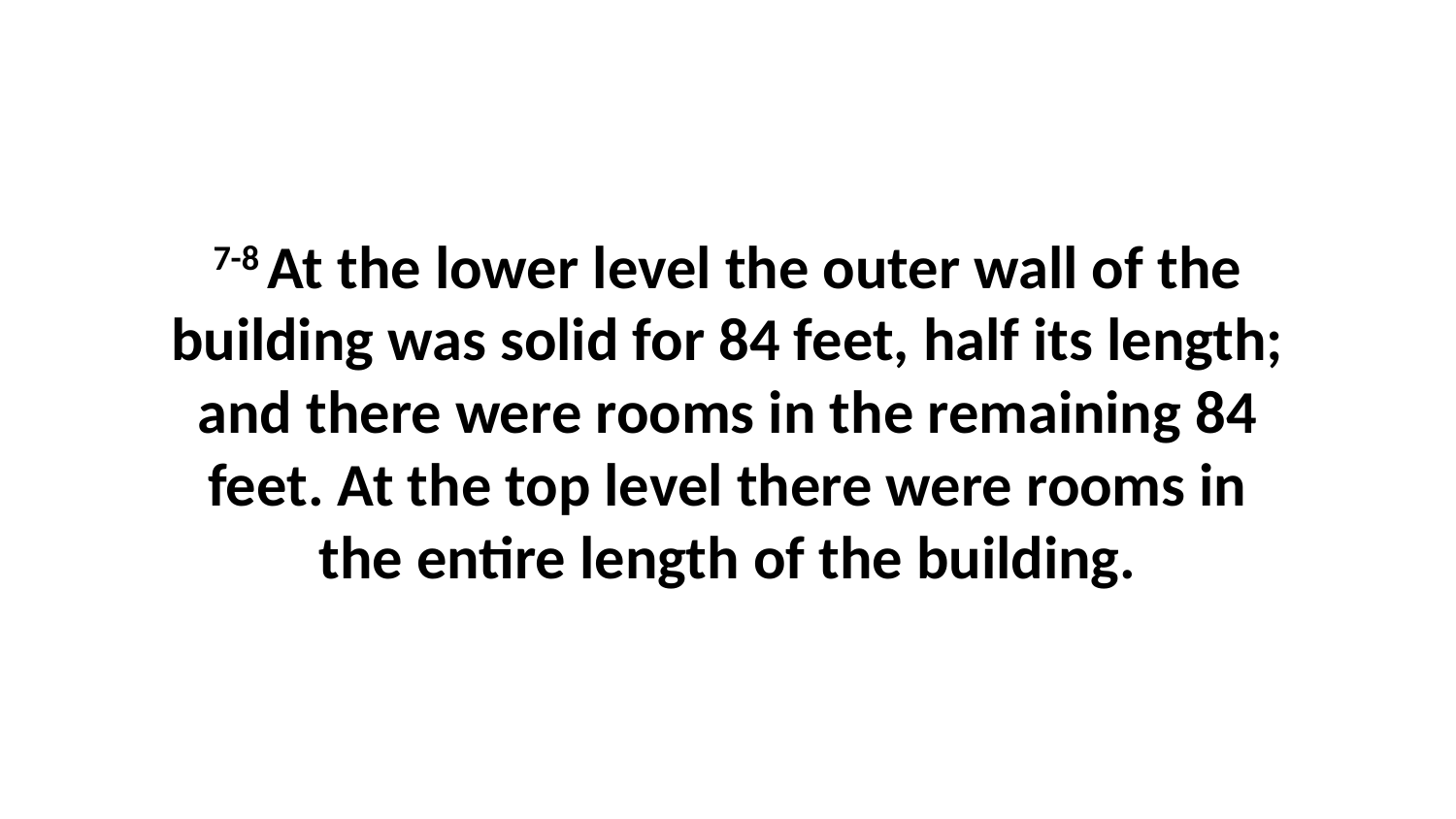

7-8 At the lower level the outer wall of the building was solid for 84 feet, half its length; and there were rooms in the remaining 84 feet. At the top level there were rooms in the entire length of the building.